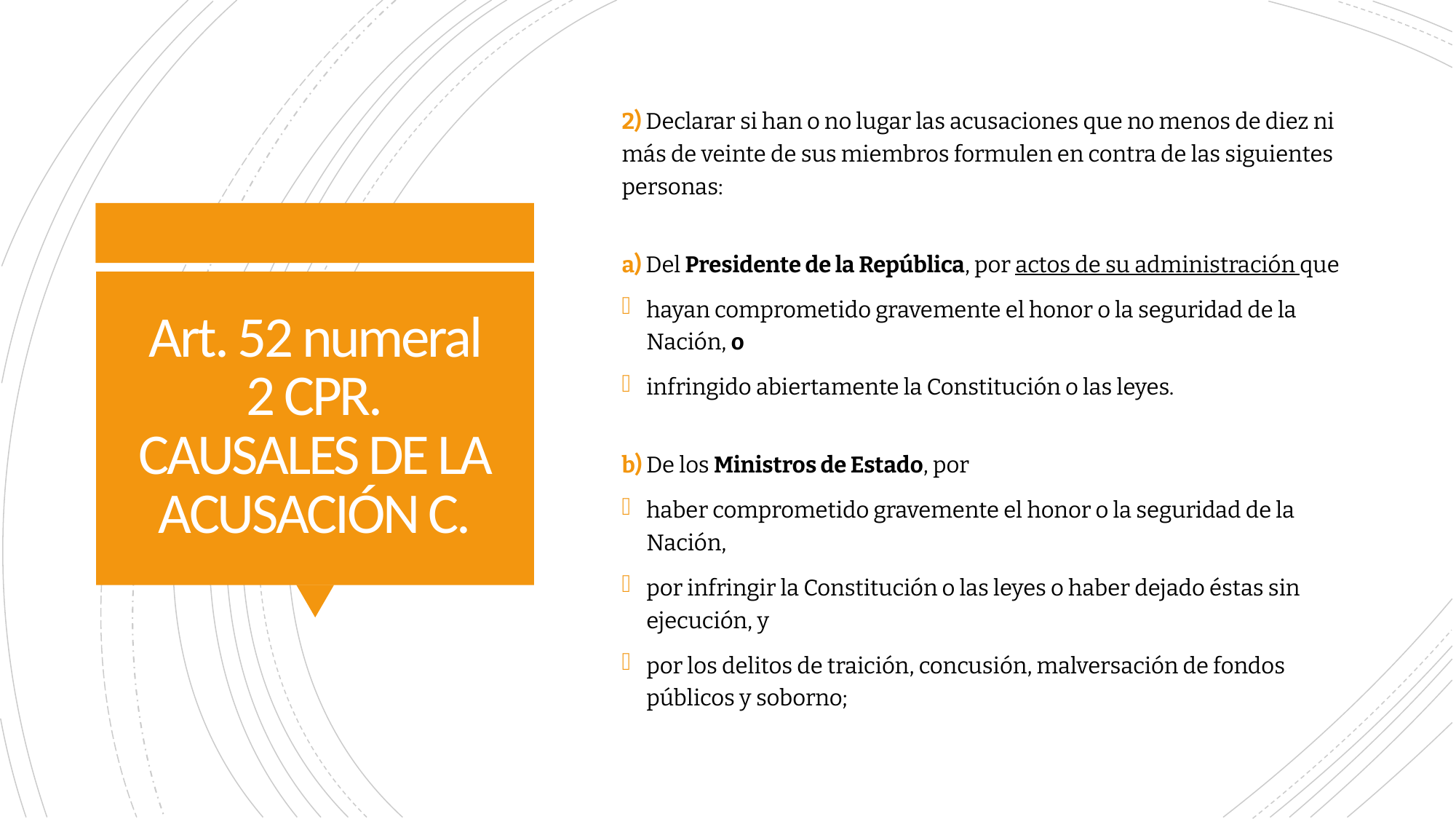

2) Declarar si han o no lugar las acusaciones que no menos de diez ni más de veinte de sus miembros formulen en contra de las siguientes personas:
a) Del Presidente de la República, por actos de su administración que
hayan comprometido gravemente el honor o la seguridad de la Nación, o
infringido abiertamente la Constitución o las leyes.
b) De los Ministros de Estado, por
haber comprometido gravemente el honor o la seguridad de la Nación,
por infringir la Constitución o las leyes o haber dejado éstas sin ejecución, y
por los delitos de traición, concusión, malversación de fondos públicos y soborno;

# Art. 52 numeral 2 CPR. CAUSALES DE LA ACUSACIÓN C.